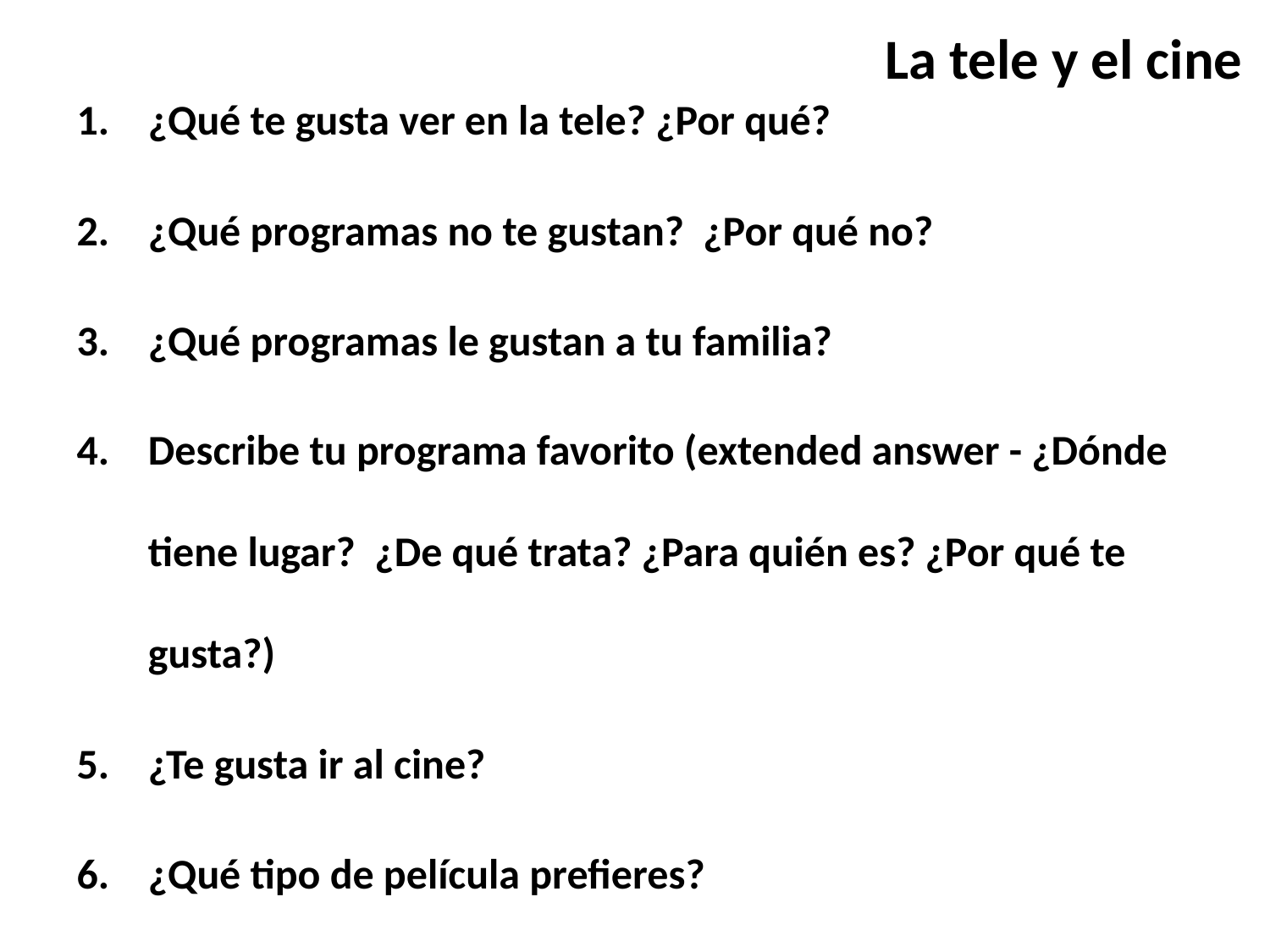

La tele y el cine
¿Qué te gusta ver en la tele? ¿Por qué?
¿Qué programas no te gustan?  ¿Por qué no?
¿Qué programas le gustan a tu familia?
Describe tu programa favorito (extended answer - ¿Dónde tiene lugar?  ¿De qué trata? ¿Para quién es? ¿Por qué te gusta?)
¿Te gusta ir al cine?
¿Qué tipo de película prefieres?